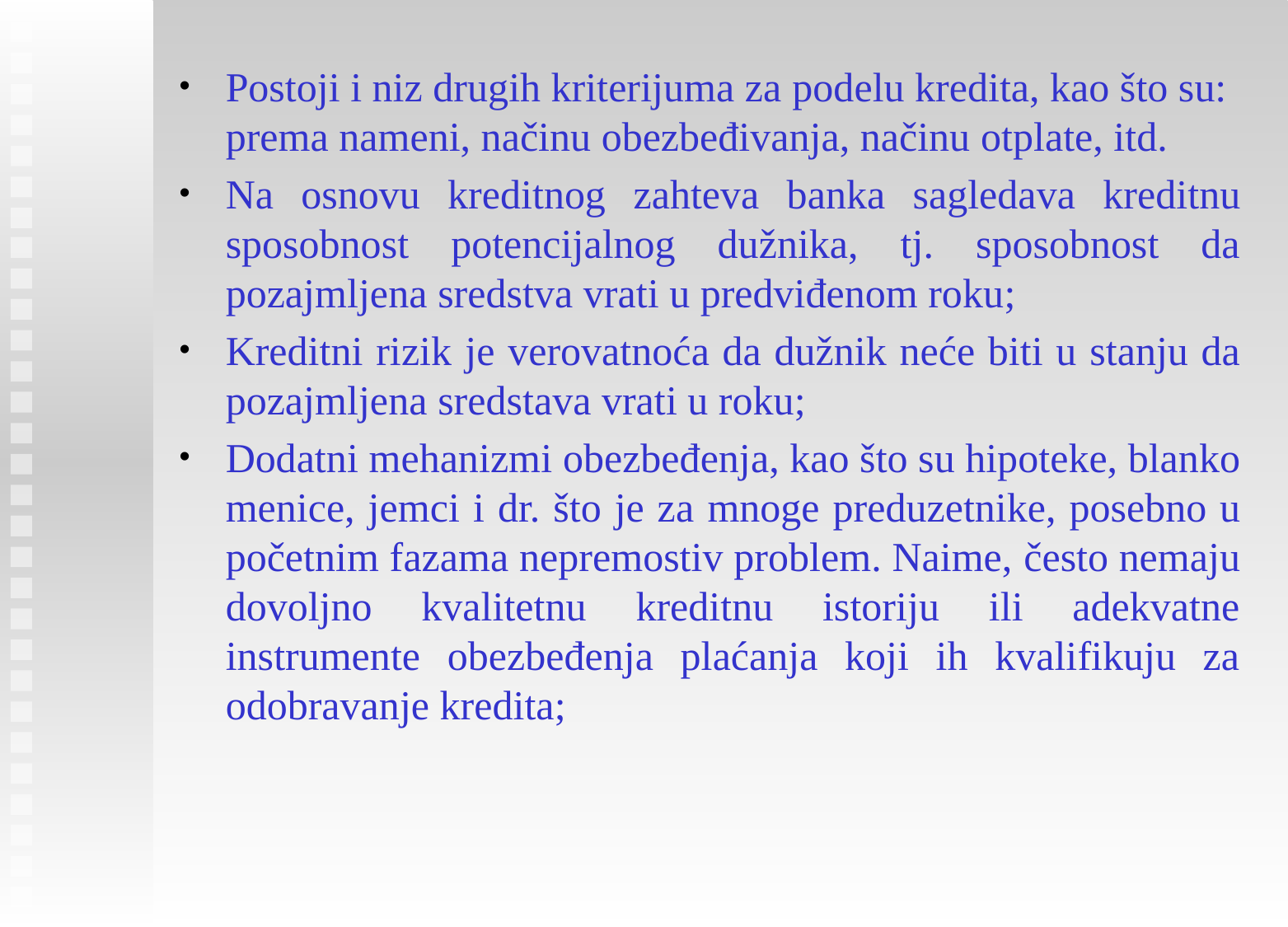

Postoji i niz drugih kriterijuma za podelu kredita, kao što su: prema nameni, načinu obezbeđivanja, načinu otplate, itd.
Na osnovu kreditnog zahteva banka sagledava kreditnu sposobnost potencijalnog dužnika, tj. sposobnost da pozajmljena sredstva vrati u predviđenom roku;
Kreditni rizik je verovatnoća da dužnik neće biti u stanju da pozajmljena sredstava vrati u roku;
Dodatni mehanizmi obezbeđenja, kao što su hipoteke, blanko menice, jemci i dr. što je za mnoge preduzetnike, posebno u početnim fazama nepremostiv problem. Naime, često nemaju dovoljno kvalitetnu kreditnu istoriju ili adekvatne instrumente obezbeđenja plaćanja koji ih kvalifikuju za odobravanje kredita;